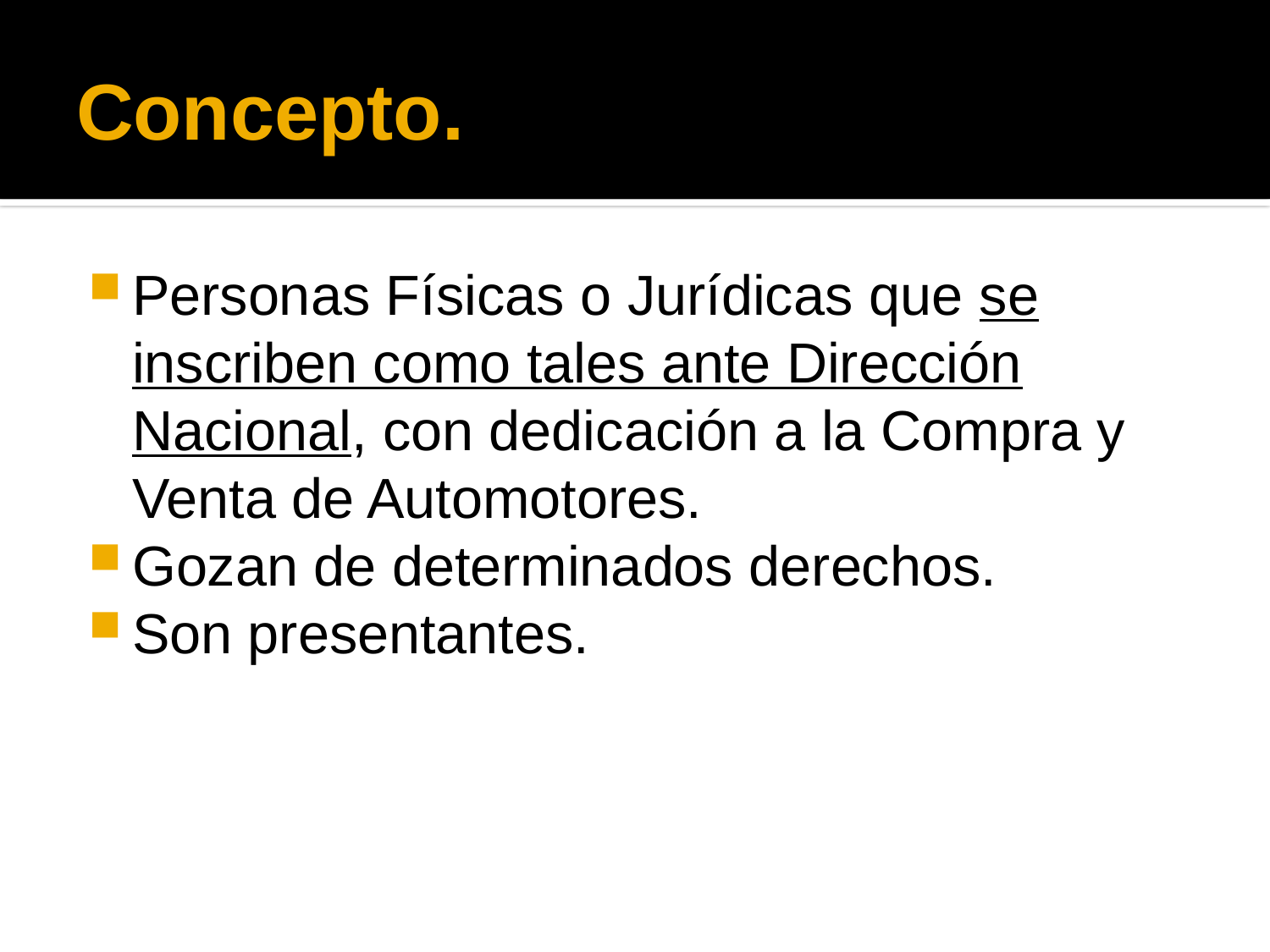

# Concepto.
Personas Físicas o Jurídicas que se inscriben como tales ante Dirección Nacional, con dedicación a la Compra y Venta de Automotores.
Gozan de determinados derechos.
Son presentantes.